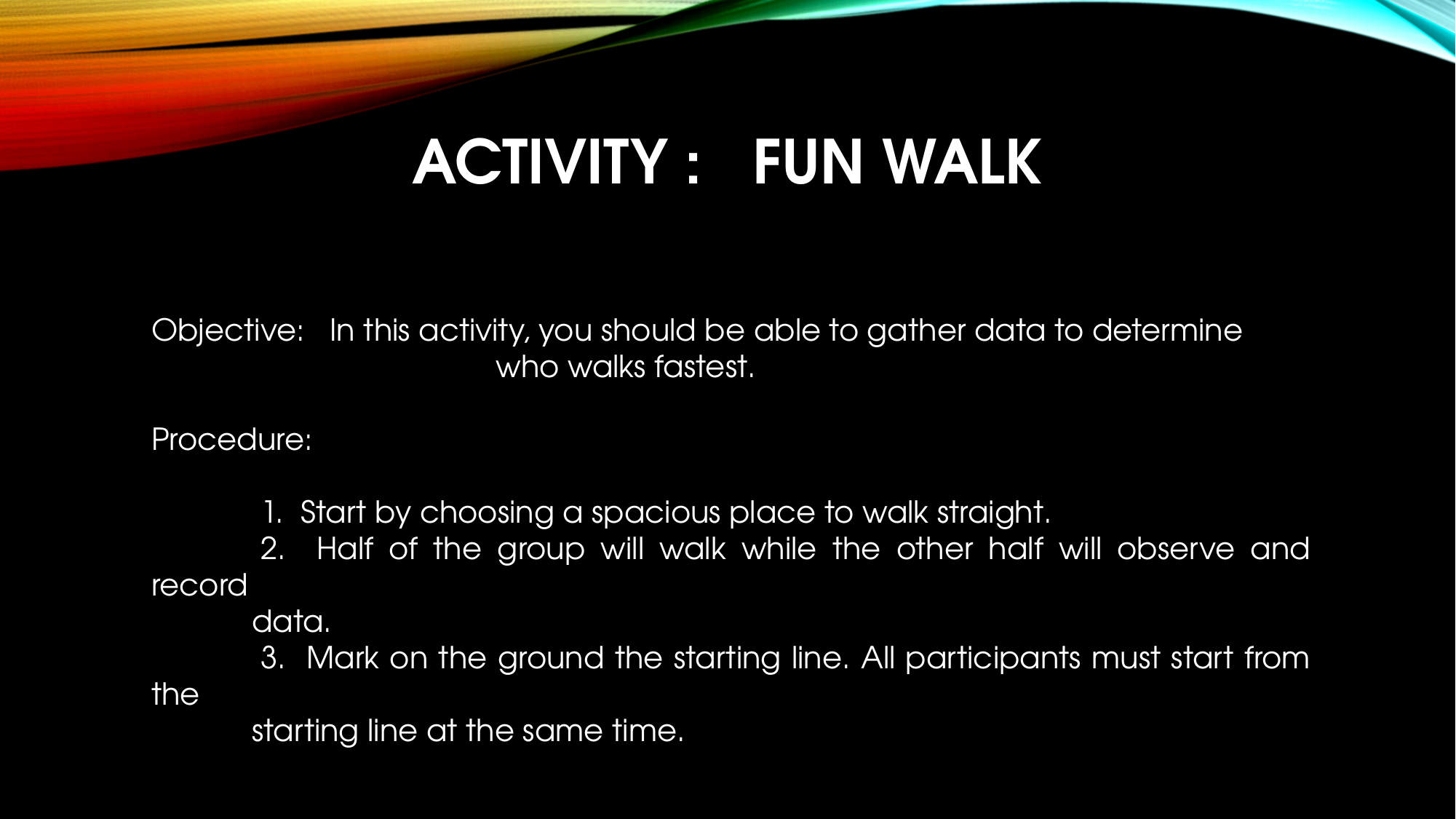

ACTIVITY :   fun walk
Objective:   In this activity, you should be able to gather data to determine
			  who walks fastest.

Procedure:

	1.  Start by choosing a spacious place to walk straight.
	2.  Half of the group will walk while the other half will observe and record
            data.
	3.  Mark on the ground the starting line. All participants must start from the
            starting line at the same time.